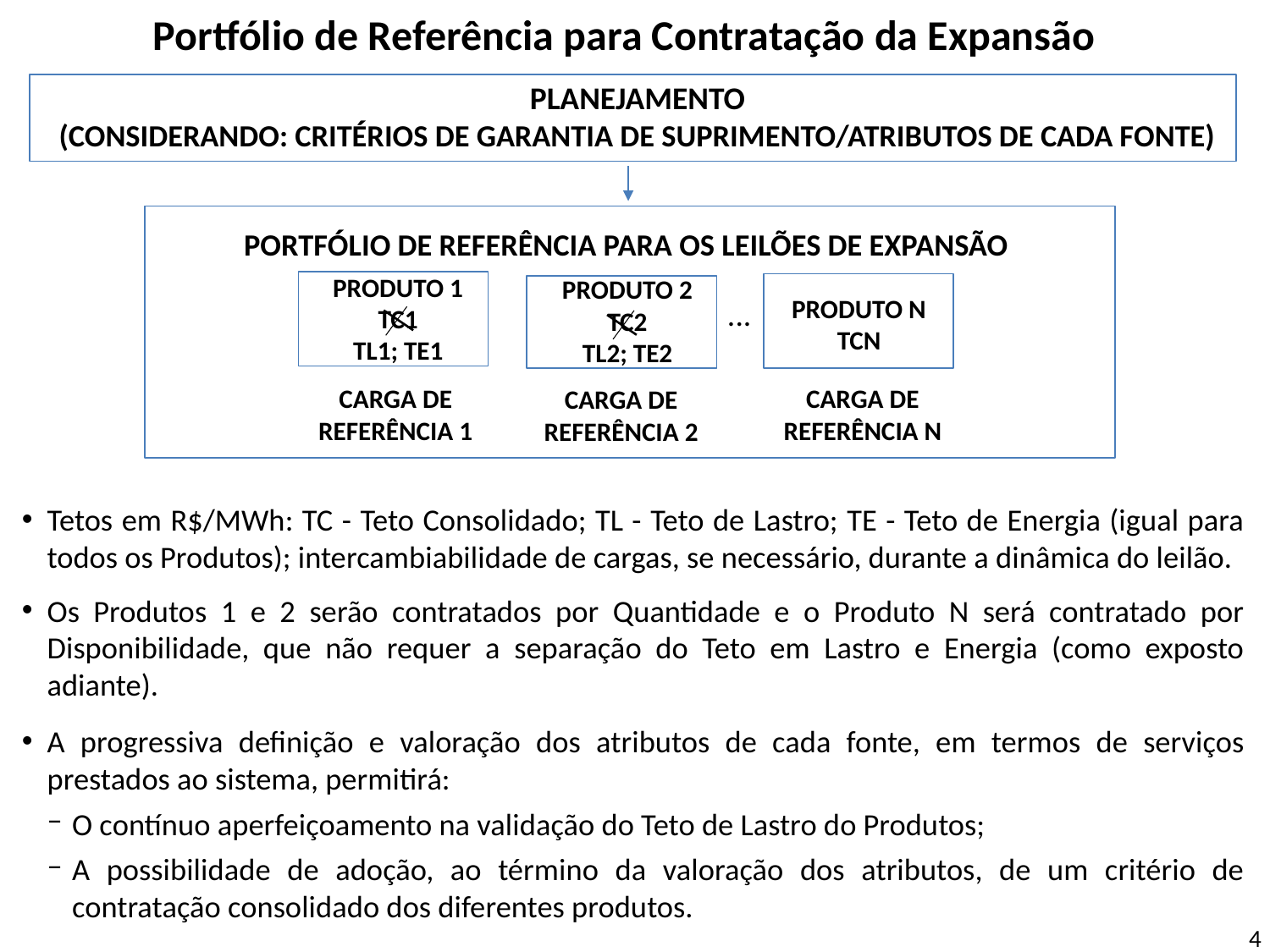

Portfólio de Referência para Contratação da Expansão
PLANEJAMENTO
(CONSIDERANDO: CRITÉRIOS DE GARANTIA DE SUPRIMENTO/ATRIBUTOS DE CADA FONTE)

PORTFÓLIO DE REFERÊNCIA PARA OS LEILÕES DE EXPANSÃO
PRODUTO 1
TC1
TL1; TE1
PRODUTO 2
TC2
TL2; TE2

PRODUTO N
TCN
...
CARGA DE REFERÊNCIA 1
CARGA DE REFERÊNCIA N
CARGA DE REFERÊNCIA 2
Tetos em R$/MWh: TC - Teto Consolidado; TL - Teto de Lastro; TE - Teto de Energia (igual para todos os Produtos); intercambiabilidade de cargas, se necessário, durante a dinâmica do leilão.

Os Produtos 1 e 2 serão contratados por Quantidade e o Produto N será contratado por Disponibilidade, que não requer a separação do Teto em Lastro e Energia (como exposto adiante).

A progressiva definição e valoração dos atributos de cada fonte, em termos de serviços prestados ao sistema, permitirá:

O contínuo aperfeiçoamento na validação do Teto de Lastro do Produtos;

A possibilidade de adoção, ao término da valoração dos atributos, de um critério de contratação consolidado dos diferentes produtos.

4